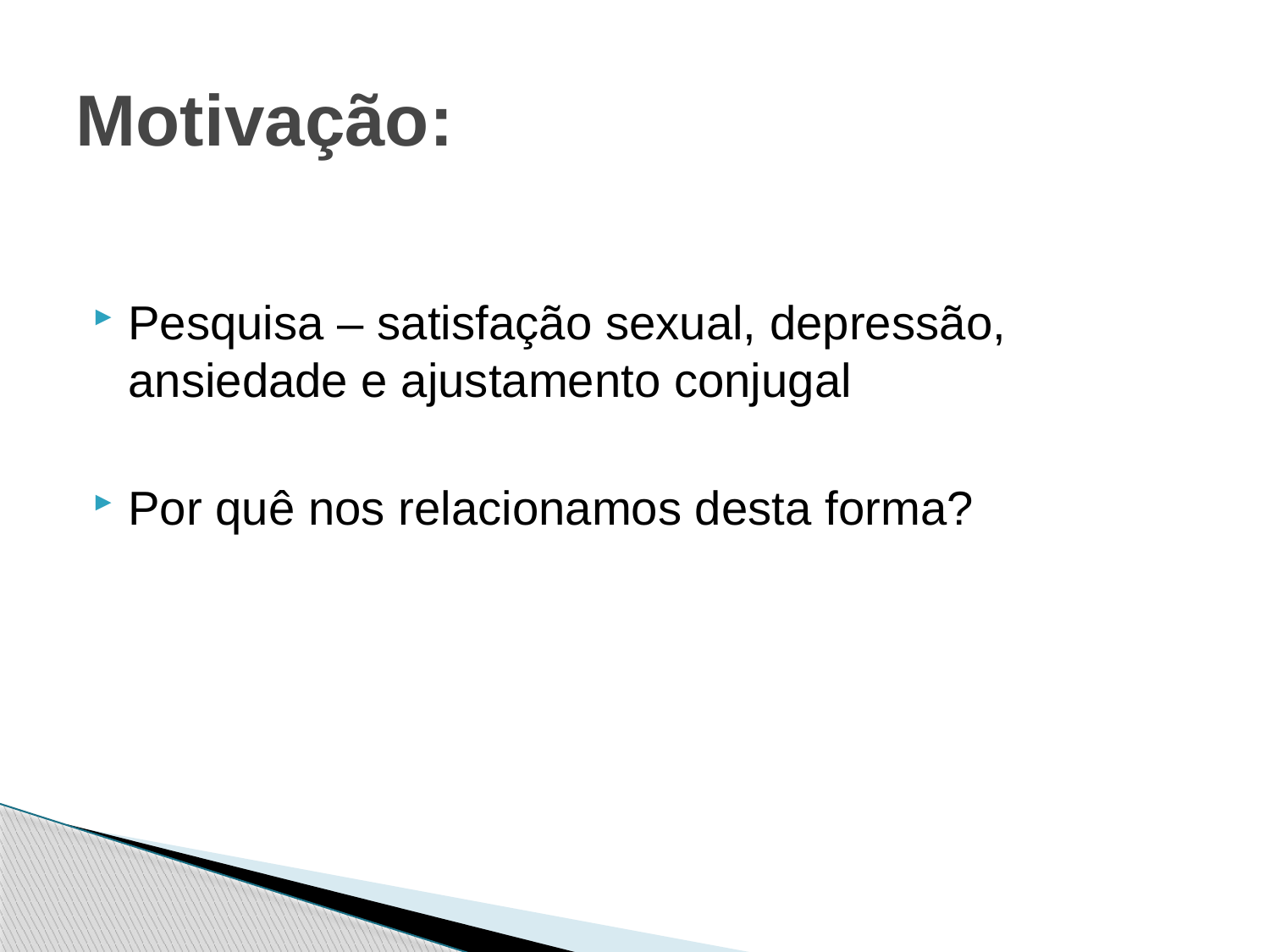

# Motivação:
Pesquisa – satisfação sexual, depressão, ansiedade e ajustamento conjugal

Por quê nos relacionamos desta forma?